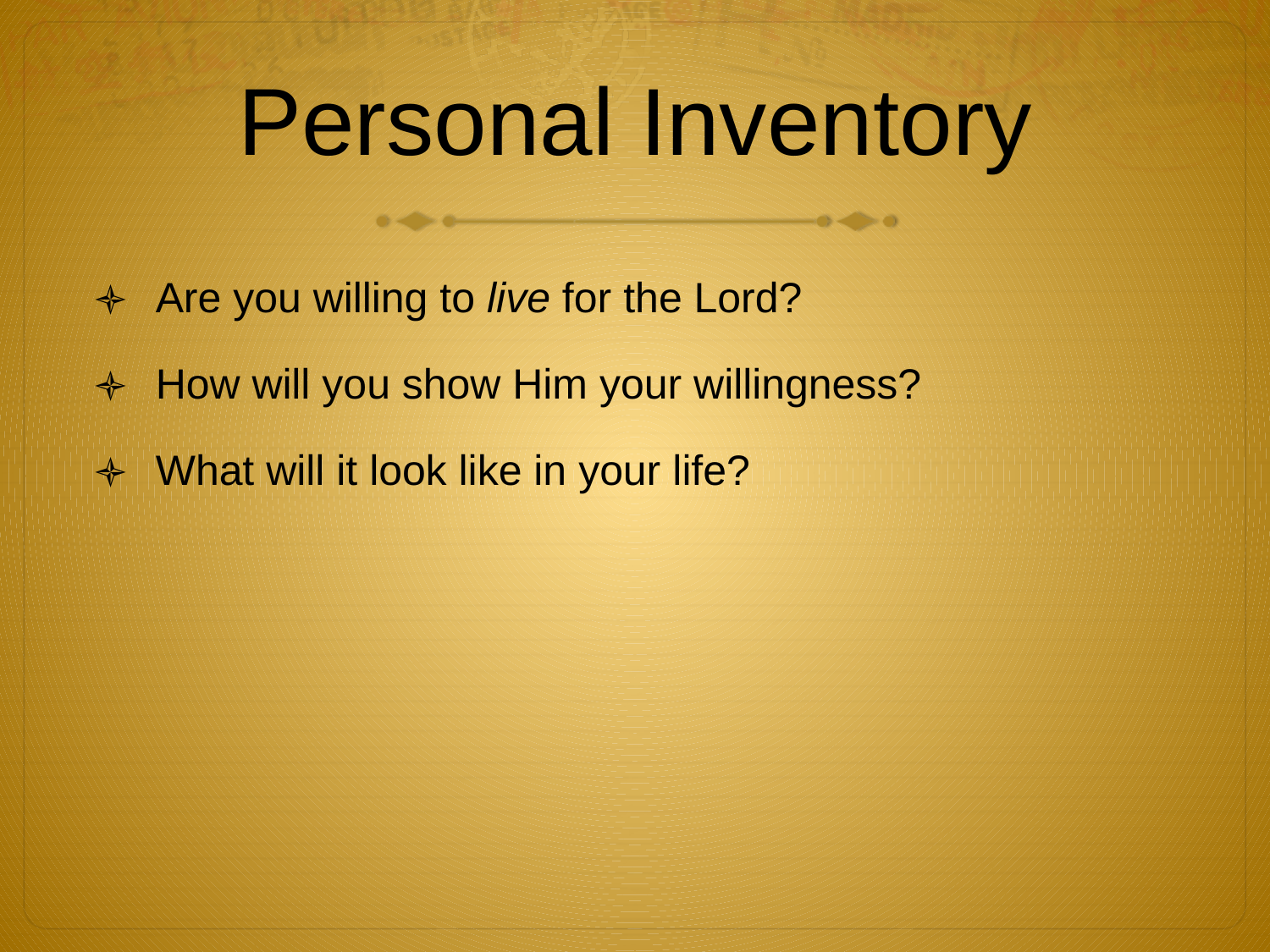

# Personal Inventory
Are you willing to live for the Lord?
How will you show Him your willingness?
What will it look like in your life?